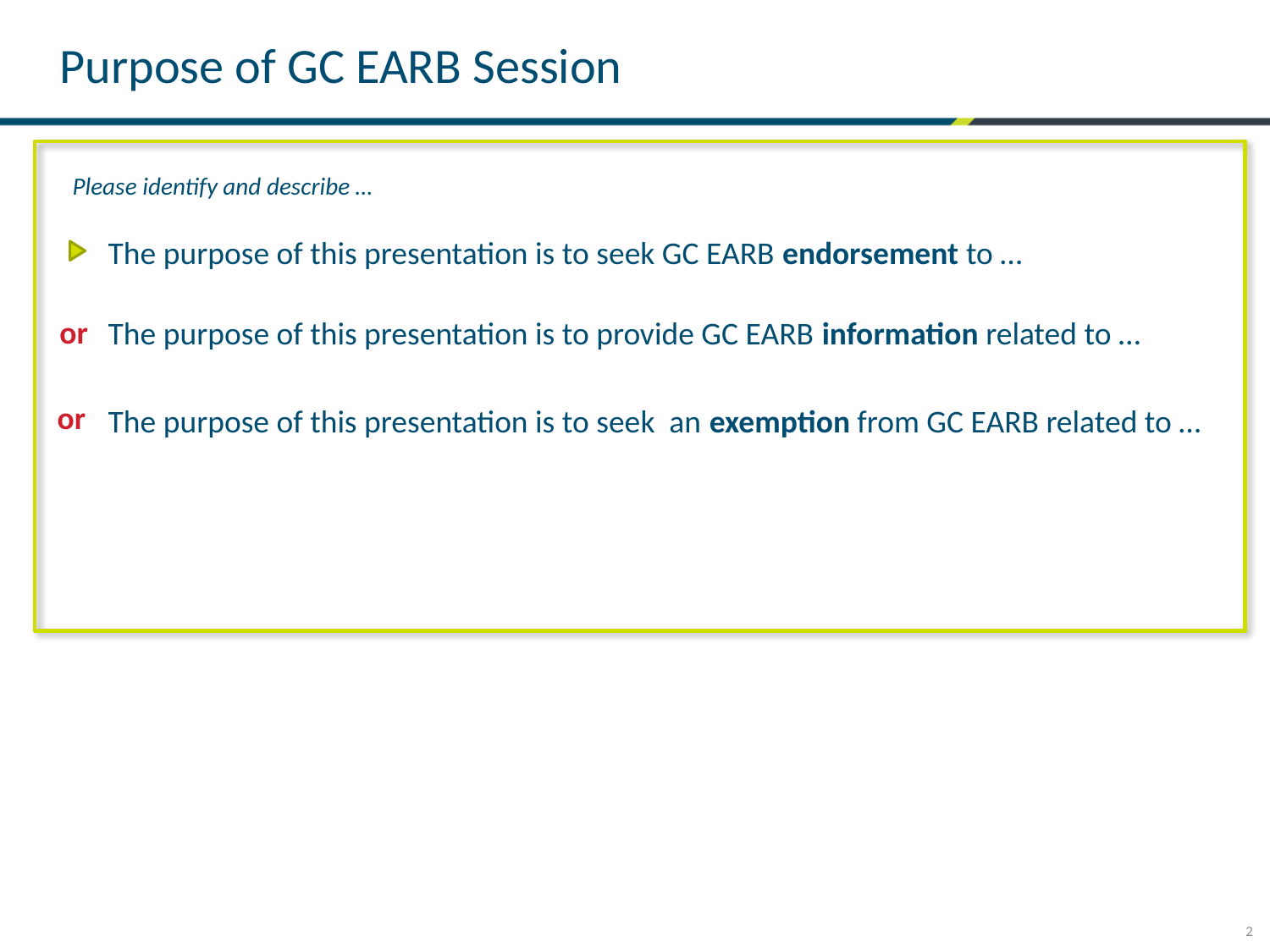

# Purpose of GC EARB Session

Please identify and describe …

The purpose of this presentation is to seek GC EARB endorsement to …

or
The purpose of this presentation is to provide GC EARB information related to …
or
The purpose of this presentation is to seek  an exemption from GC EARB related to …
2